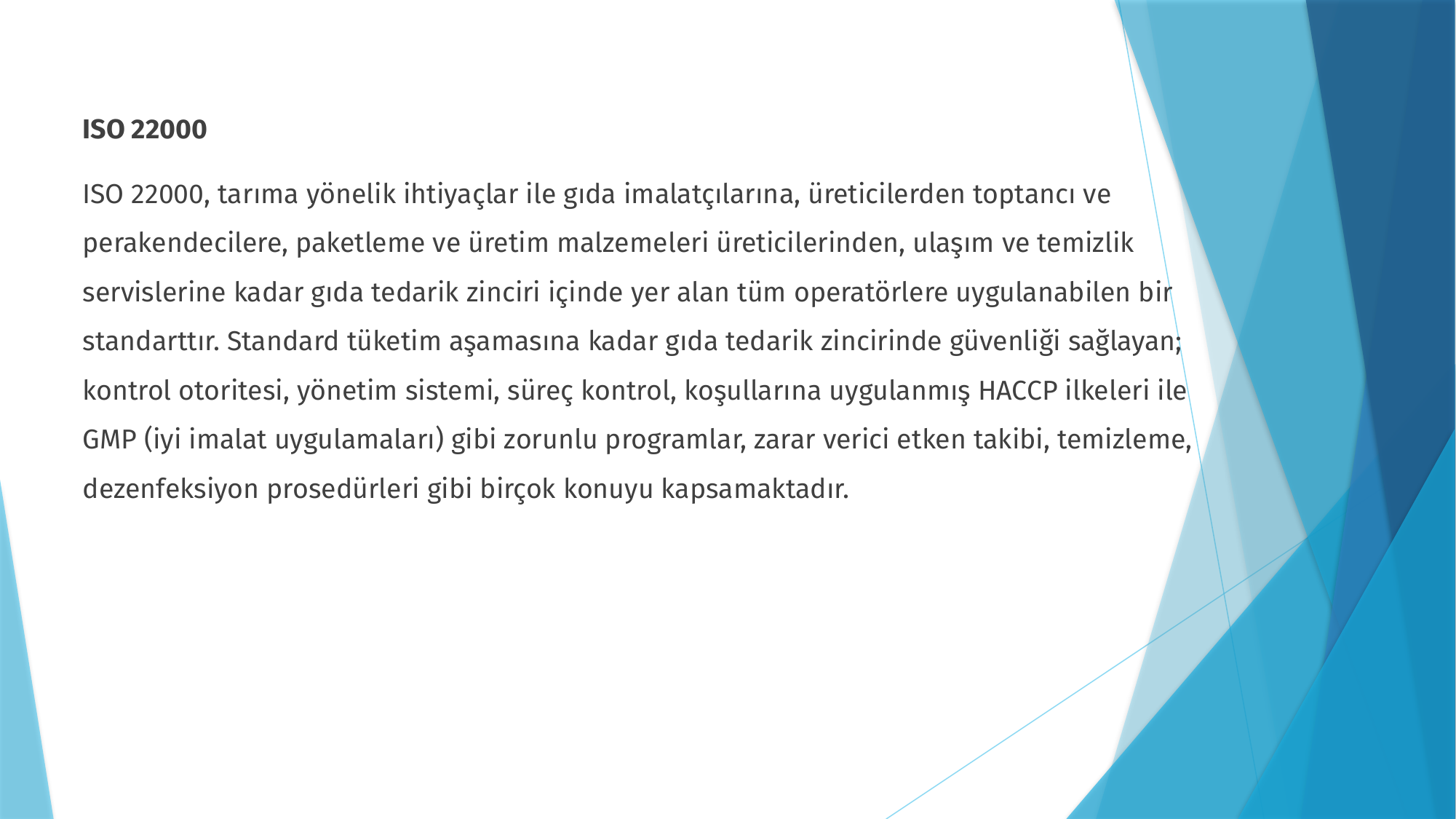

ISO 22000
ISO 22000, tarıma yönelik ihtiyaçlar ile gıda imalatçılarına, üreticilerden toptancı ve perakendecilere, paketleme ve üretim malzemeleri üreticilerinden, ulaşım ve temizlik servislerine kadar gıda tedarik zinciri içinde yer alan tüm operatörlere uygulanabilen bir standarttır. Standard tüketim aşamasına kadar gıda tedarik zincirinde güvenliği sağlayan; kontrol otoritesi, yönetim sistemi, süreç kontrol, koşullarına uygulanmış HACCP ilkeleri ile GMP (iyi imalat uygulamaları) gibi zorunlu programlar, zarar verici etken takibi, temizleme, dezenfeksiyon prosedürleri gibi birçok konuyu kapsamaktadır.